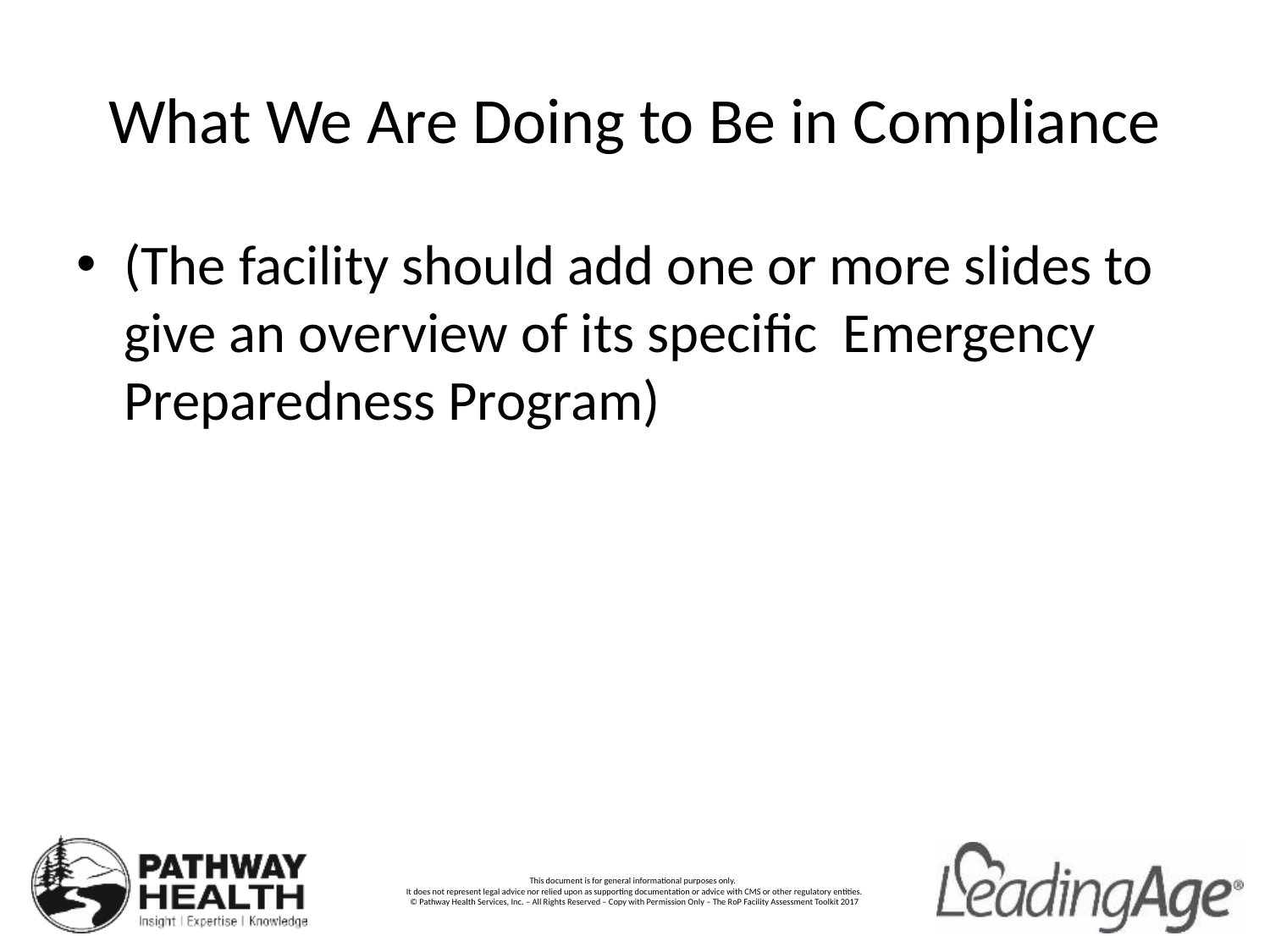

# What We Are Doing to Be in Compliance
(The facility should add one or more slides to give an overview of its specific  Emergency Preparedness Program)